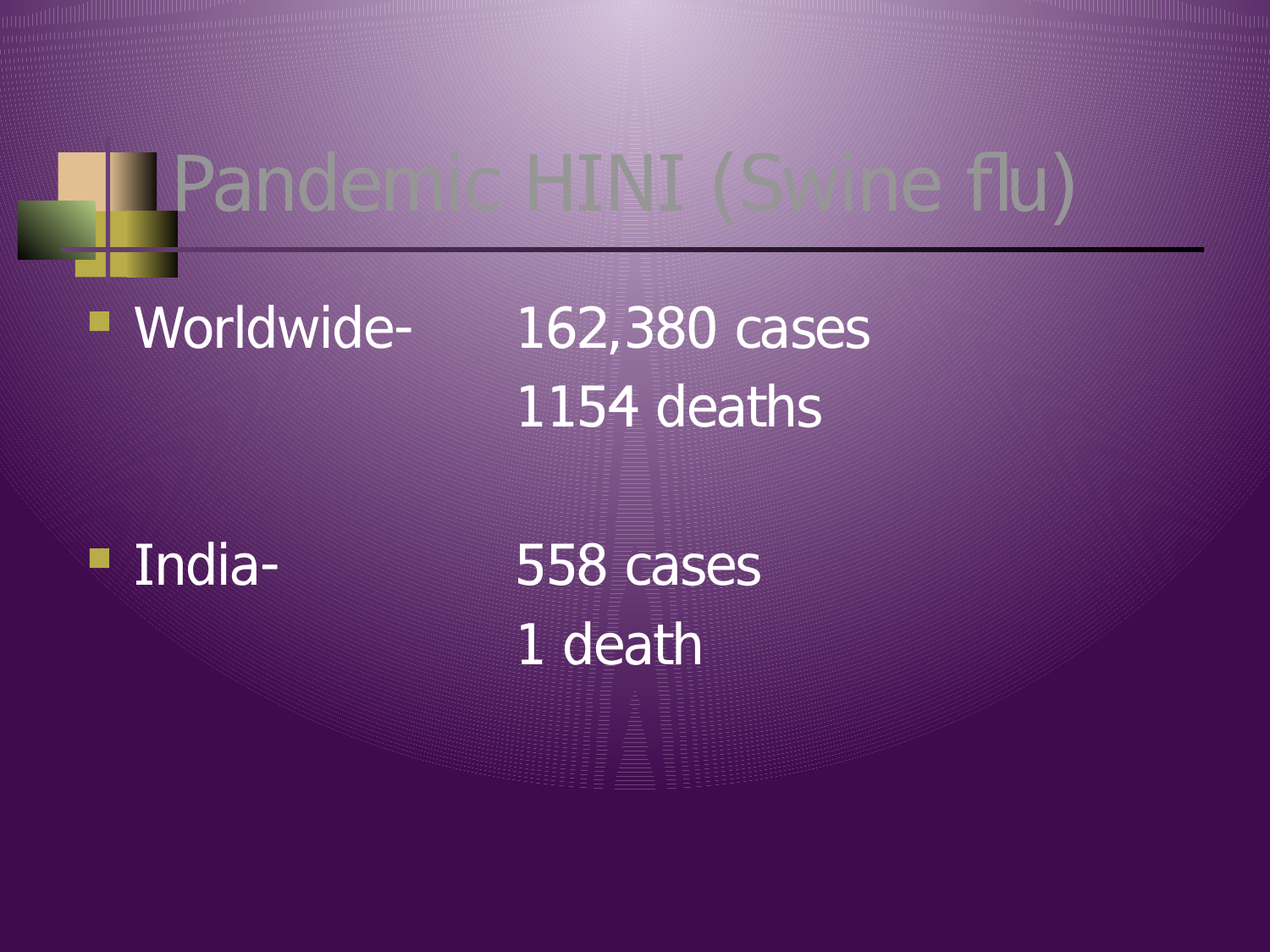

# Pandemic HINI (Swine flu)
Worldwide- 	162,380 cases
				1154 deaths

India-		558 cases
				1 death